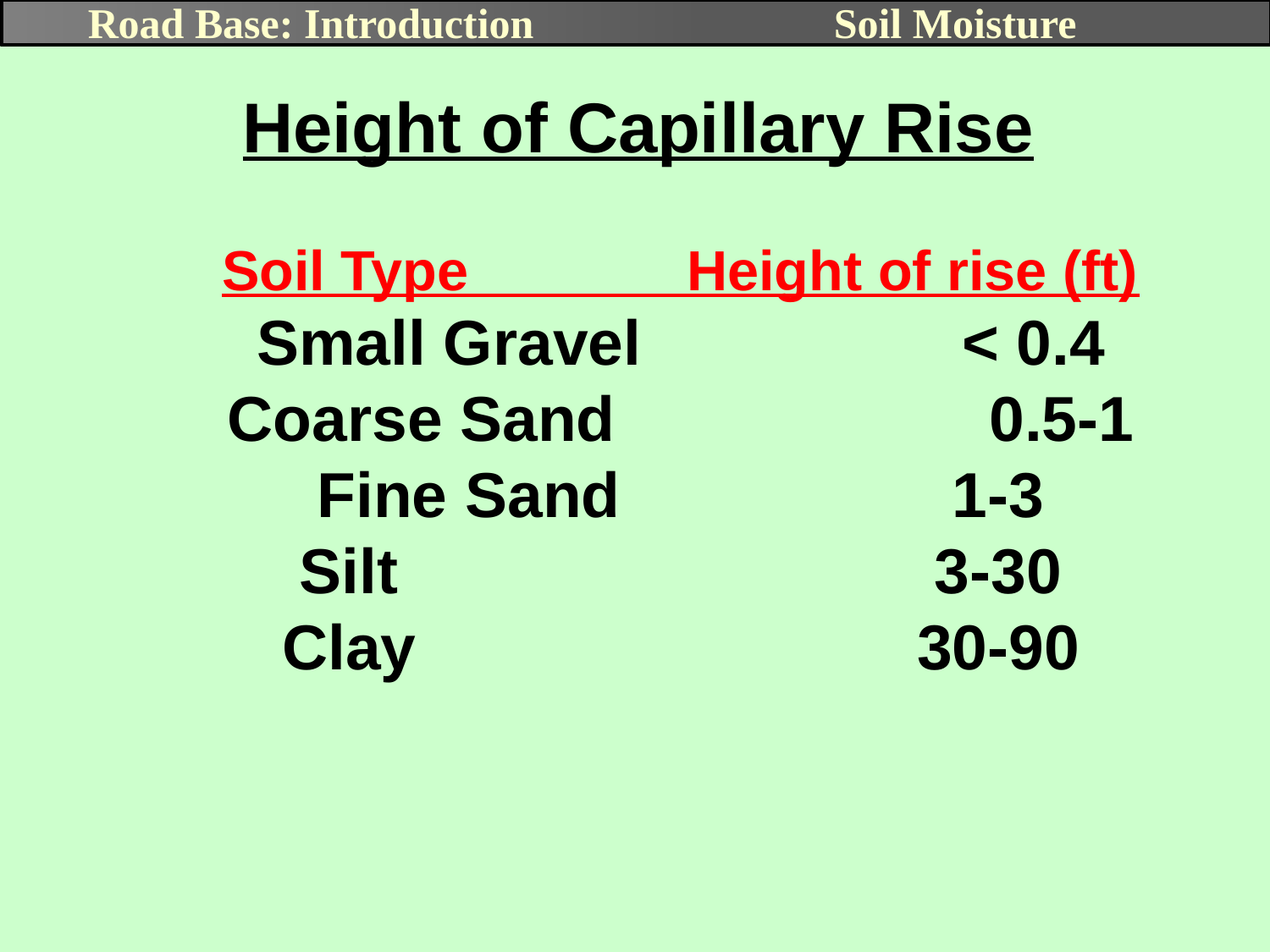

Road Base: Introduction
Soil Moisture

# Height of Capillary Rise
Soil Type              Height of rise (ft)
Small Gravel	  	    < 0.4
Coarse Sand	     		0.5-1
Fine Sand		      	1-3
Silt				      	3-30
Clay		           	30-90